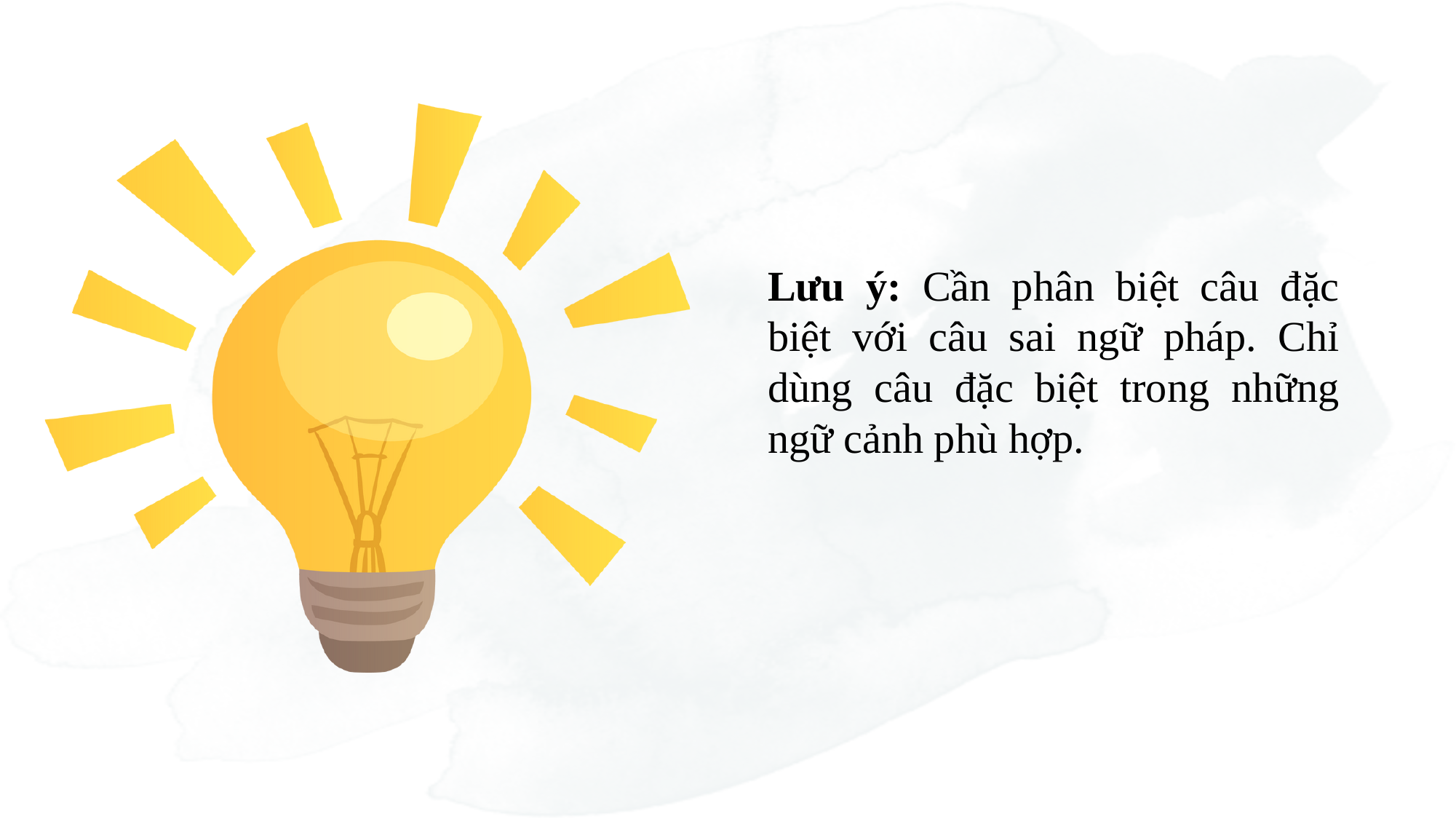

Lưu ý: Cần phân biệt câu đặc biệt với câu sai ngữ pháp. Chỉ dùng câu đặc biệt trong những ngữ cảnh phù hợp.